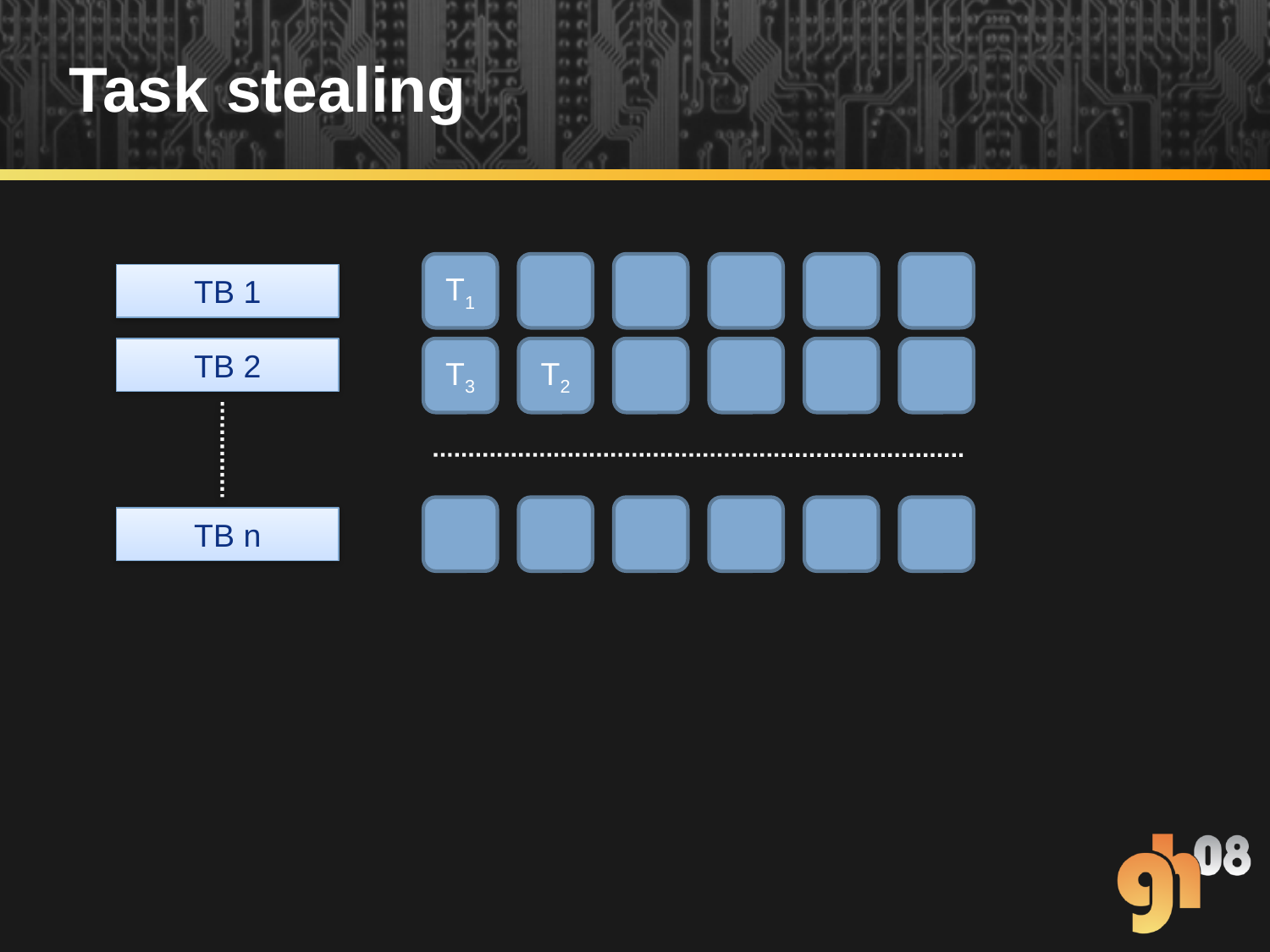

# Task stealing
T1

TB 1
TB 2
T3
T2

TB n